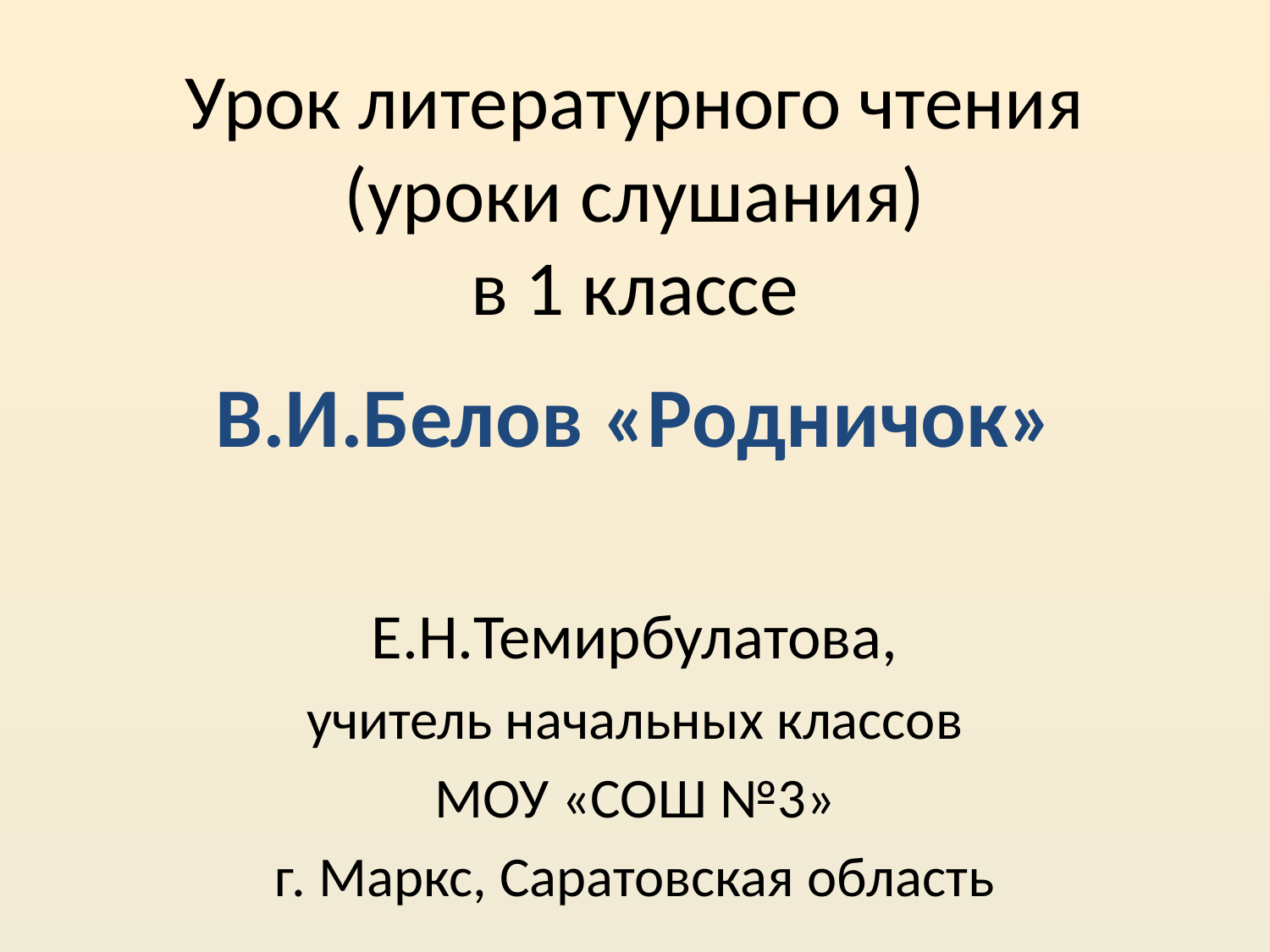

# Урок литературного чтения (уроки слушания) в 1 классе
В.И.Белов «Родничок»

Е.Н.Темирбулатова,
учитель начальных классов
МОУ «СОШ №3»
г. Маркс, Саратовская область